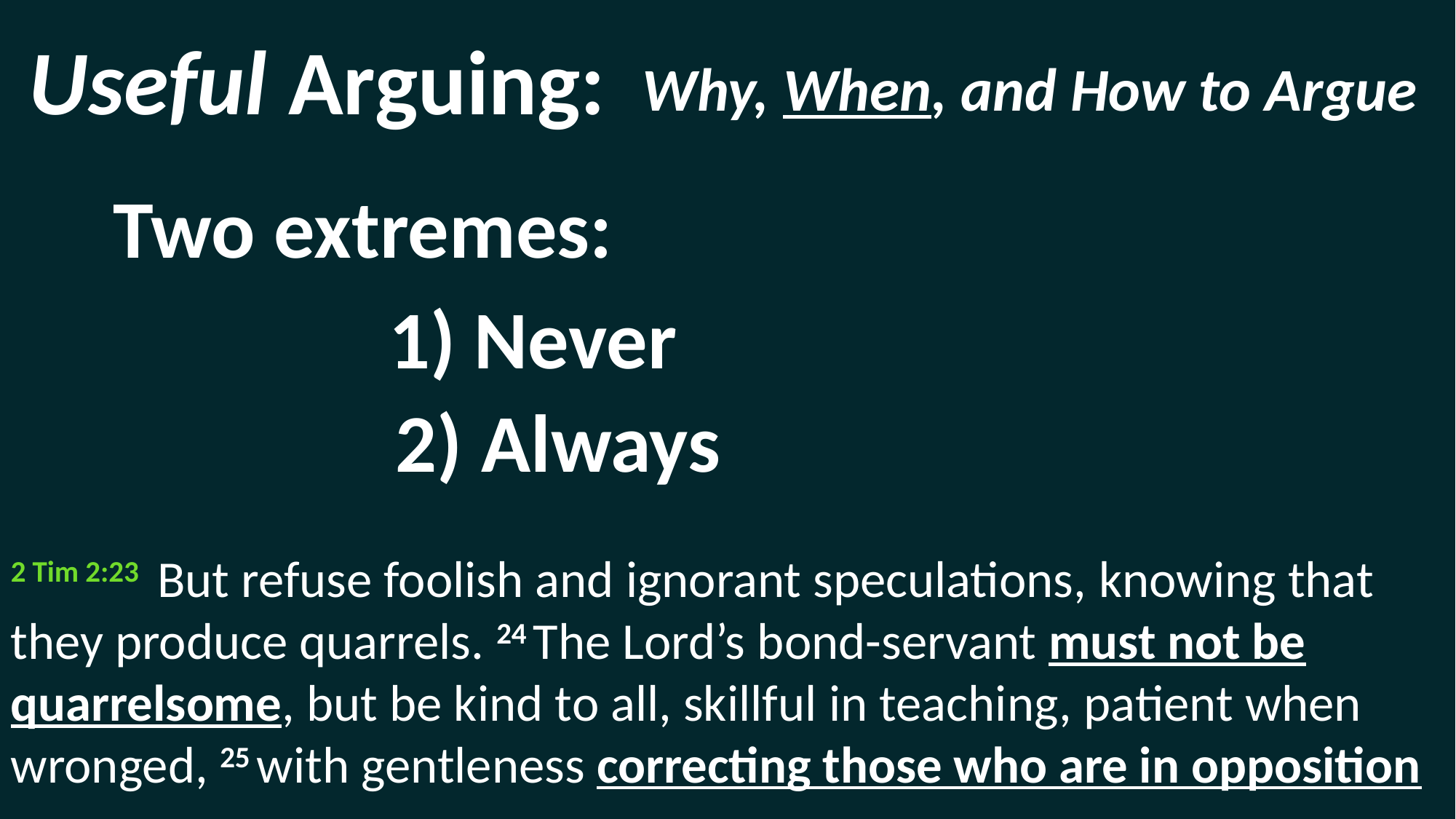

Useful Arguing:
Why, When, and How to Argue
Two extremes:
1) Never
2) Always
2 Tim 2:23  But refuse foolish and ignorant speculations, knowing that they produce quarrels. 24 The Lord’s bond-servant must not be quarrelsome, but be kind to all, skillful in teaching, patient when wronged, 25 with gentleness correcting those who are in opposition